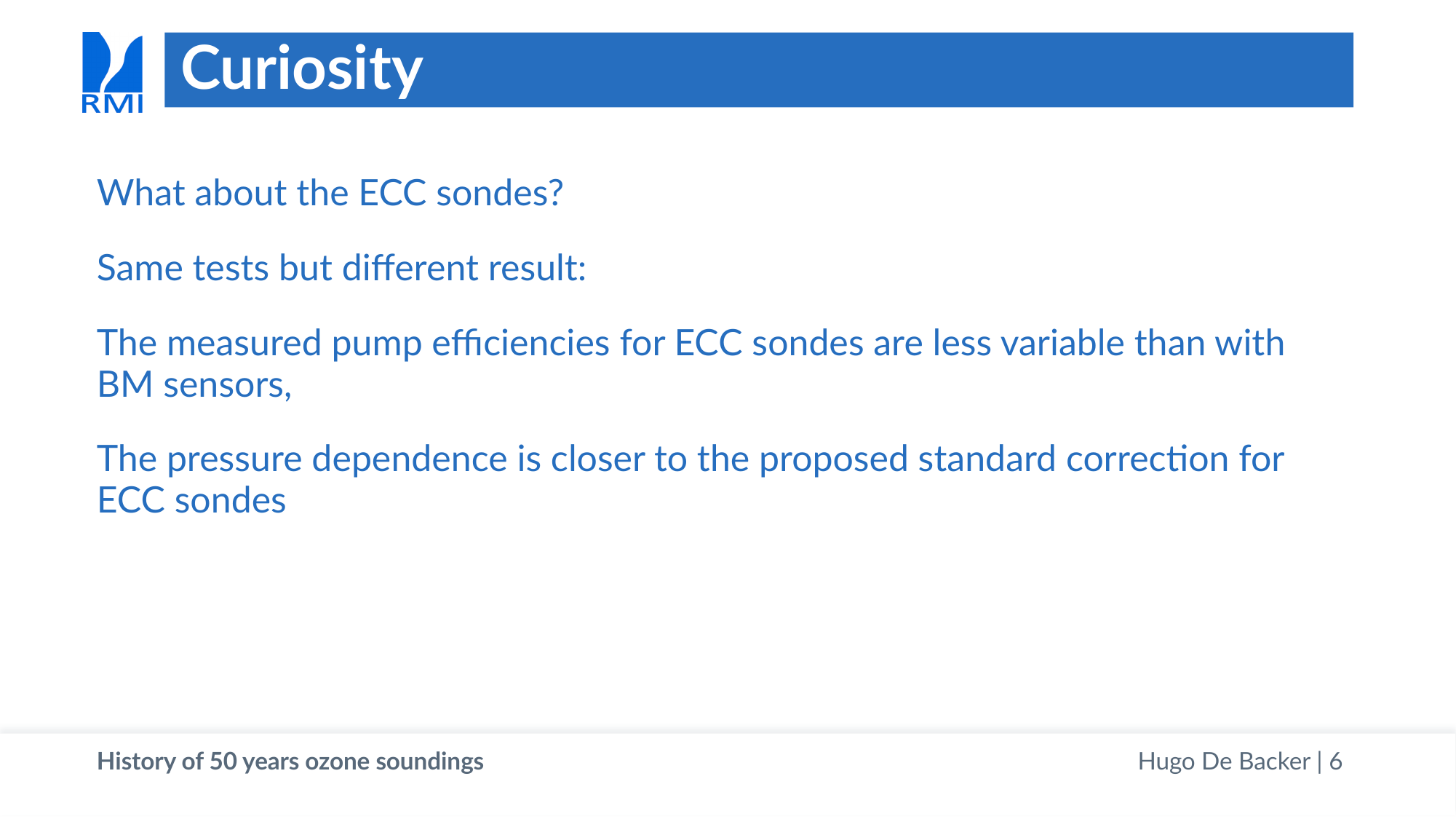

# Curiosity
What about the ECC sondes?
Same tests but different result:
The measured pump efficiencies for ECC sondes are less variable than with BM sensors,
The pressure dependence is closer to the proposed standard correction for ECC sondes
History of 50 years ozone soundings
 Hugo De Backer | 6